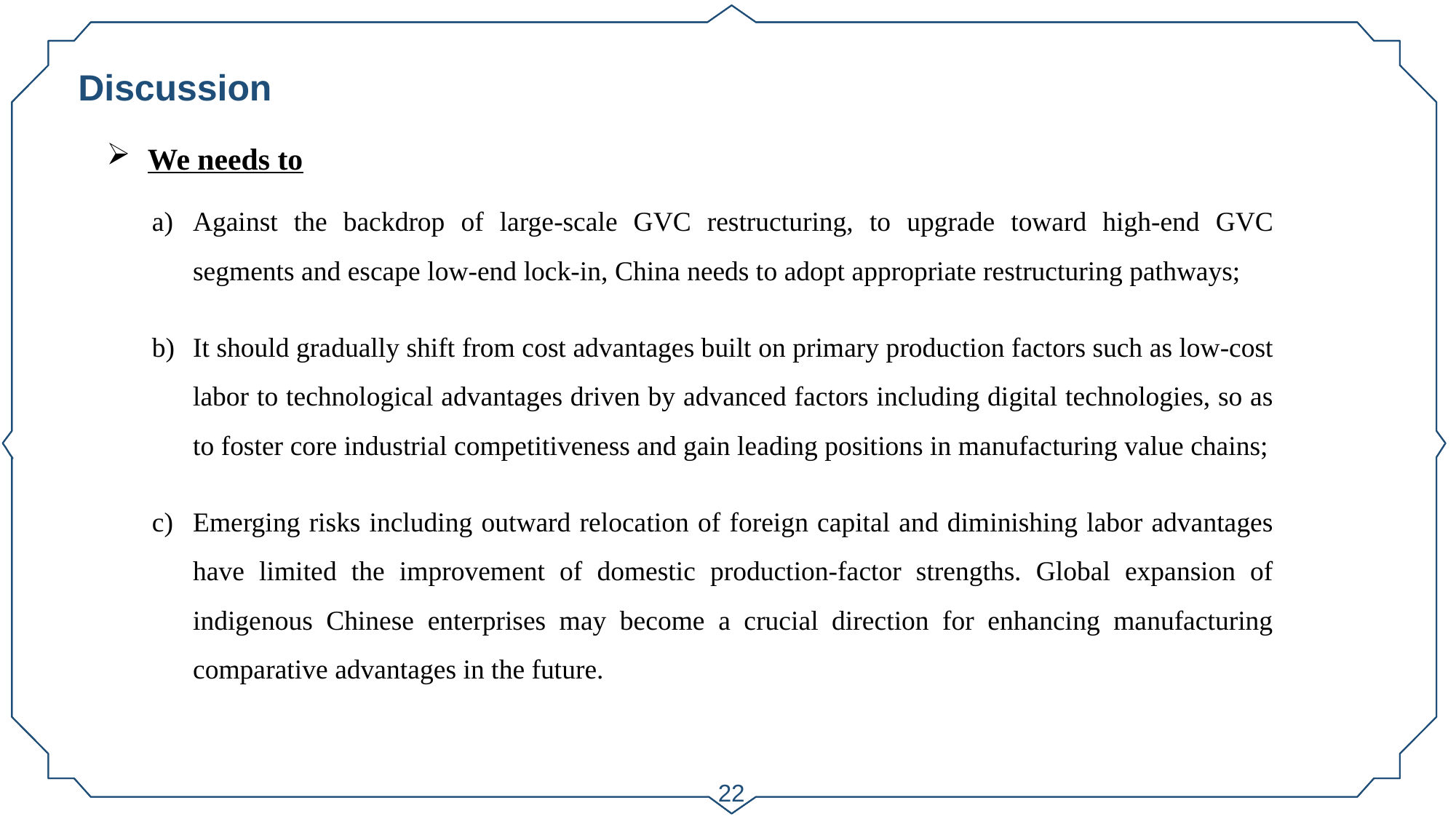

Discussion
We needs to
Against the backdrop of large‑scale GVC restructuring, to upgrade toward high‑end GVC segments and escape low‑end lock‑in, China needs to adopt appropriate restructuring pathways;
It should gradually shift from cost advantages built on primary production factors such as low‑cost labor to technological advantages driven by advanced factors including digital technologies, so as to foster core industrial competitiveness and gain leading positions in manufacturing value chains;
Emerging risks including outward relocation of foreign capital and diminishing labor advantages have limited the improvement of domestic production‑factor strengths. Global expansion of indigenous Chinese enterprises may become a crucial direction for enhancing manufacturing comparative advantages in the future.
22